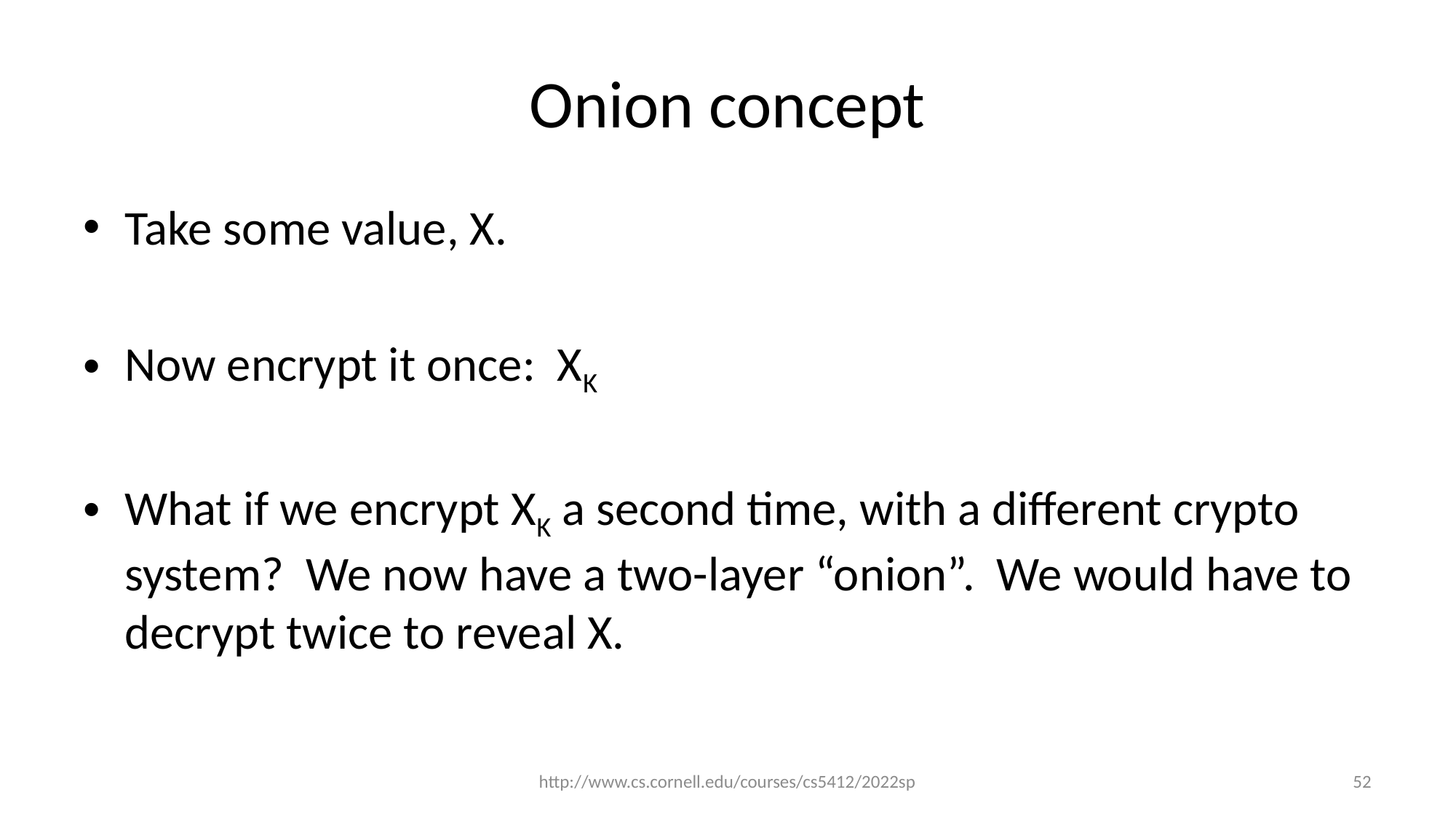

# Onion concept
Take some value, X.

Now encrypt it once:  XK

What if we encrypt XK a second time, with a different crypto system?  We now have a two-layer “onion”.  We would have to decrypt twice to reveal X.
http://www.cs.cornell.edu/courses/cs5412/2022sp
52